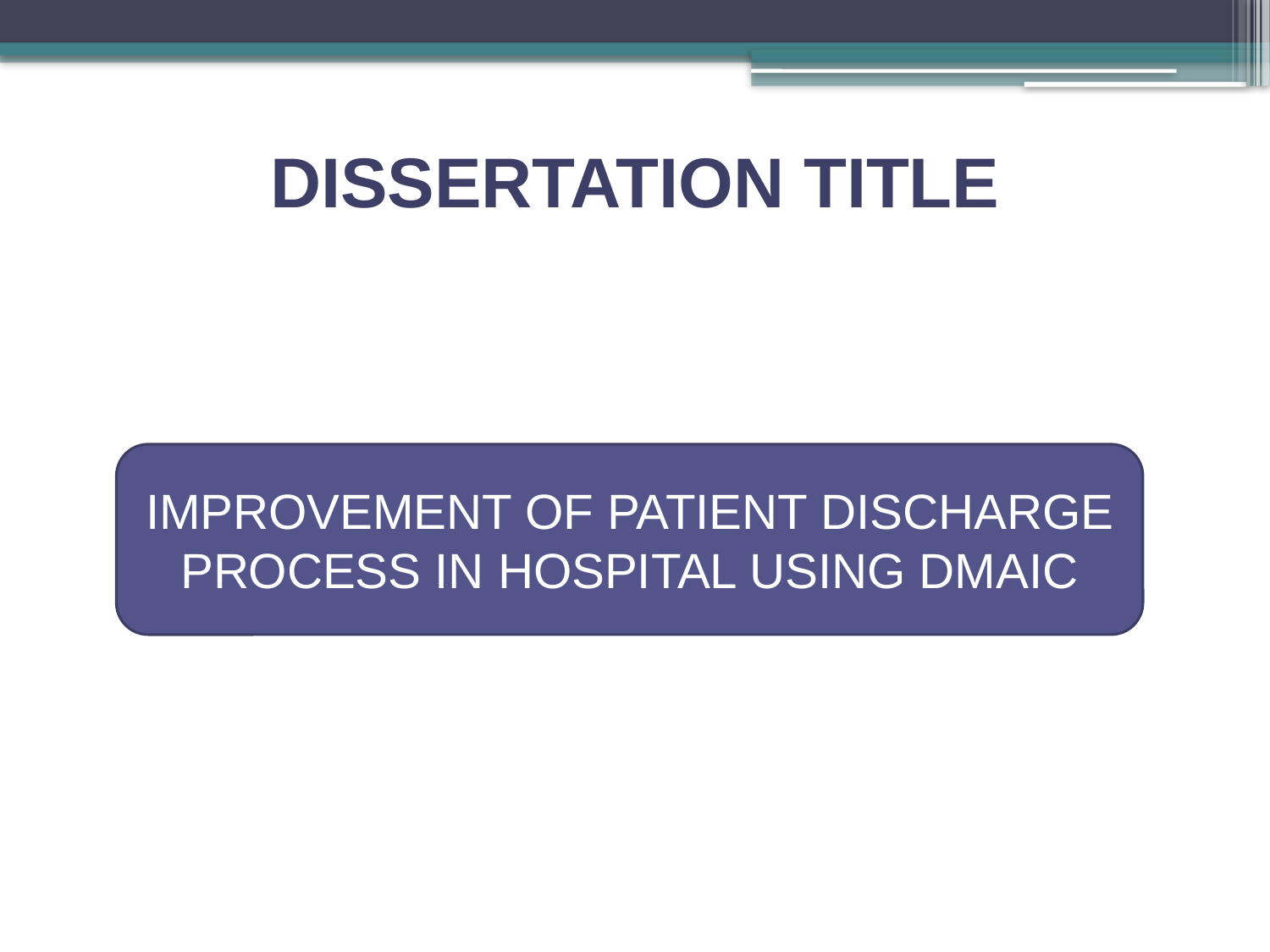

# DISSERTATION TITLE
IMPROVEMENT OF PATIENT DISCHARGE PROCESS IN HOSPITAL USING DMAIC